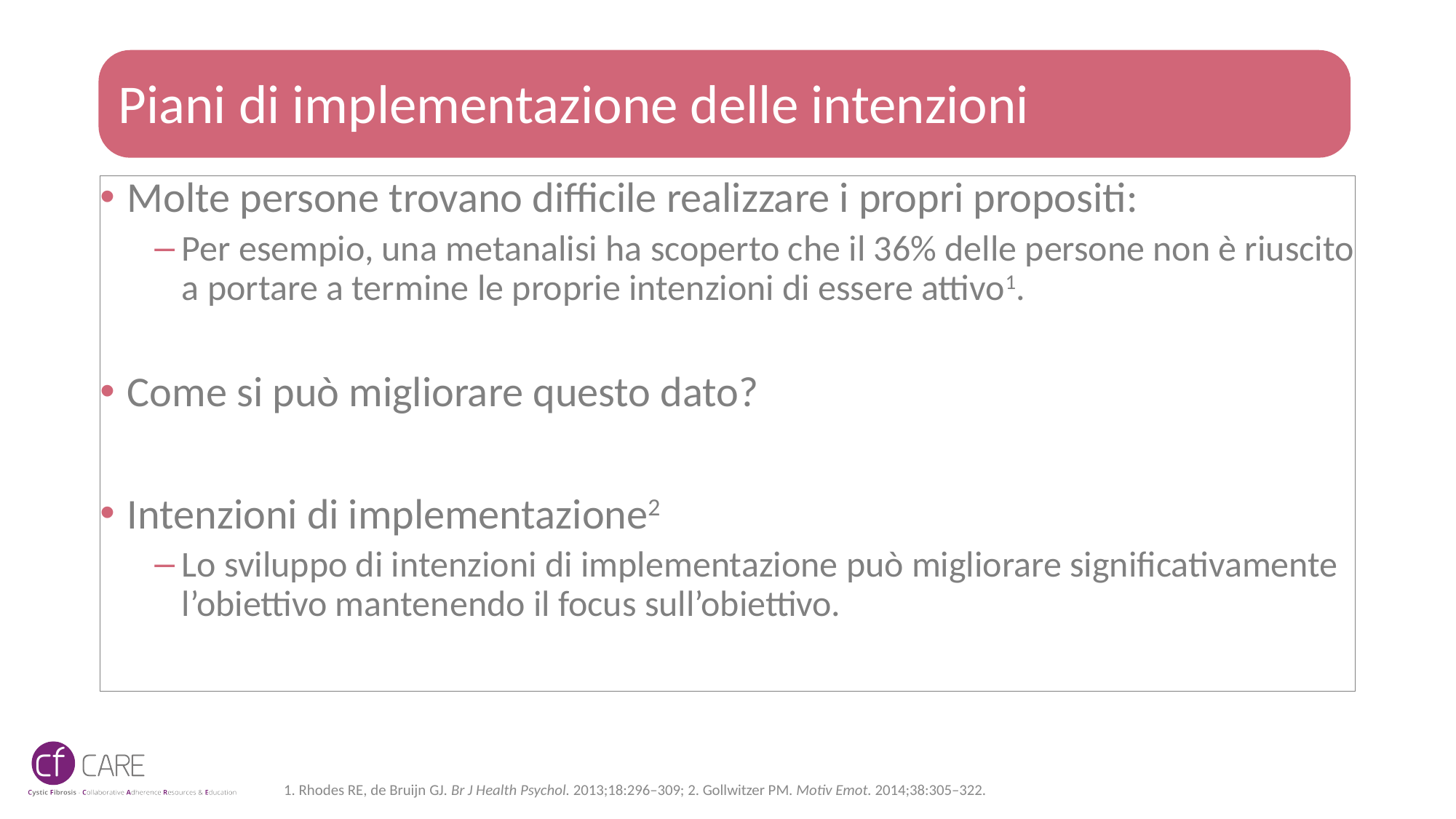

# Piani di implementazione delle intenzioni
Molte persone trovano difficile realizzare i propri propositi:
Per esempio, una metanalisi ha scoperto che il 36% delle persone non è riuscito a portare a termine le proprie intenzioni di essere attivo1.

Come si può migliorare questo dato?

Intenzioni di implementazione2
Lo sviluppo di intenzioni di implementazione può migliorare significativamente l’obiettivo mantenendo il focus sull’obiettivo.
1. Rhodes RE, de Bruijn GJ. Br J Health Psychol. 2013;18:296–309; 2. Gollwitzer PM. Motiv Emot. 2014;38:305–322.